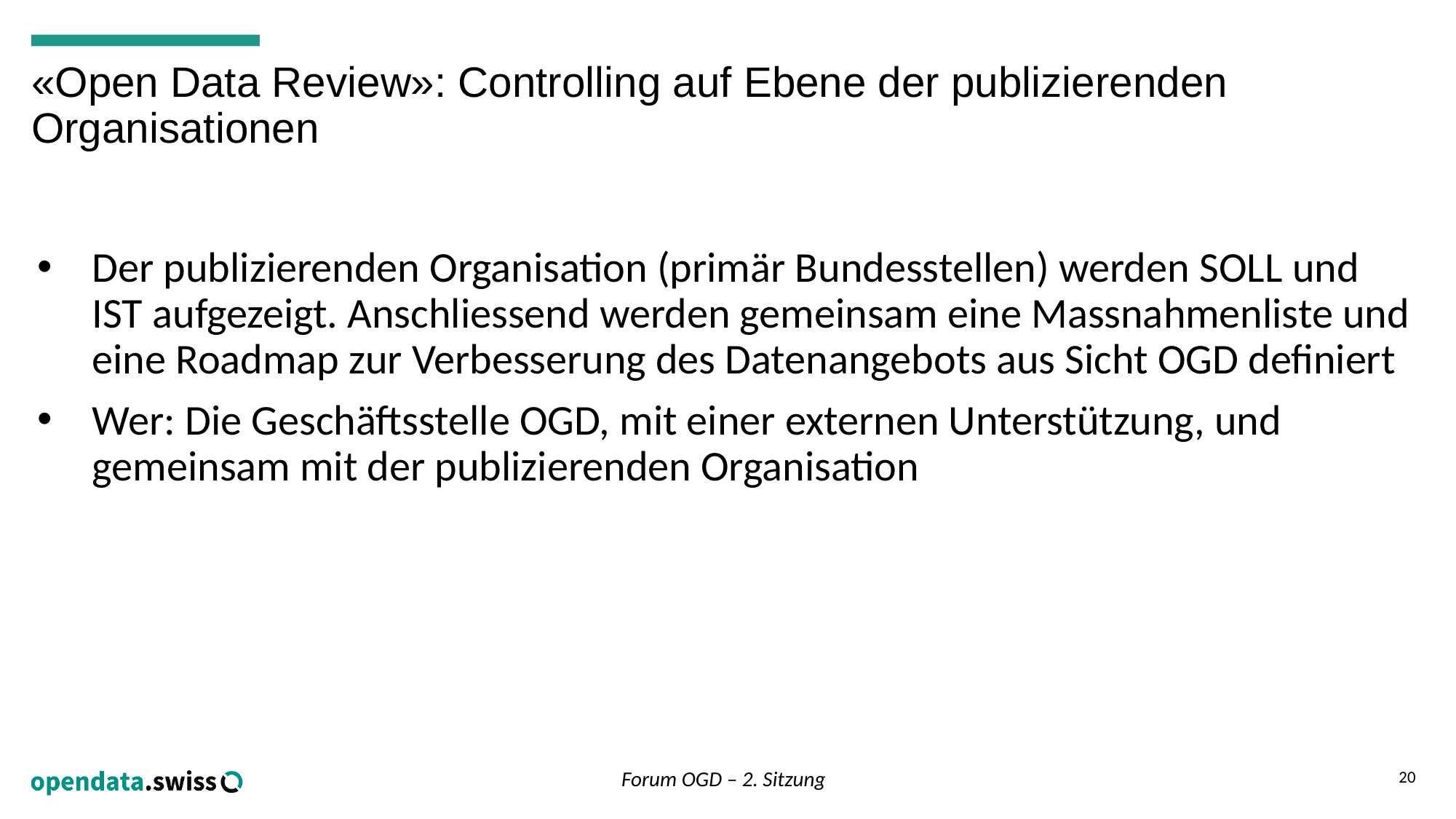

# «Open Data Review»: Controlling auf Ebene der publizierenden Organisationen
Der publizierenden Organisation (primär Bundesstellen) werden SOLL und IST aufgezeigt. Anschliessend werden gemeinsam eine Massnahmenliste und eine Roadmap zur Verbesserung des Datenangebots aus Sicht OGD definiert
Wer: Die Geschäftsstelle OGD, mit einer externen Unterstützung, und gemeinsam mit der publizierenden Organisation